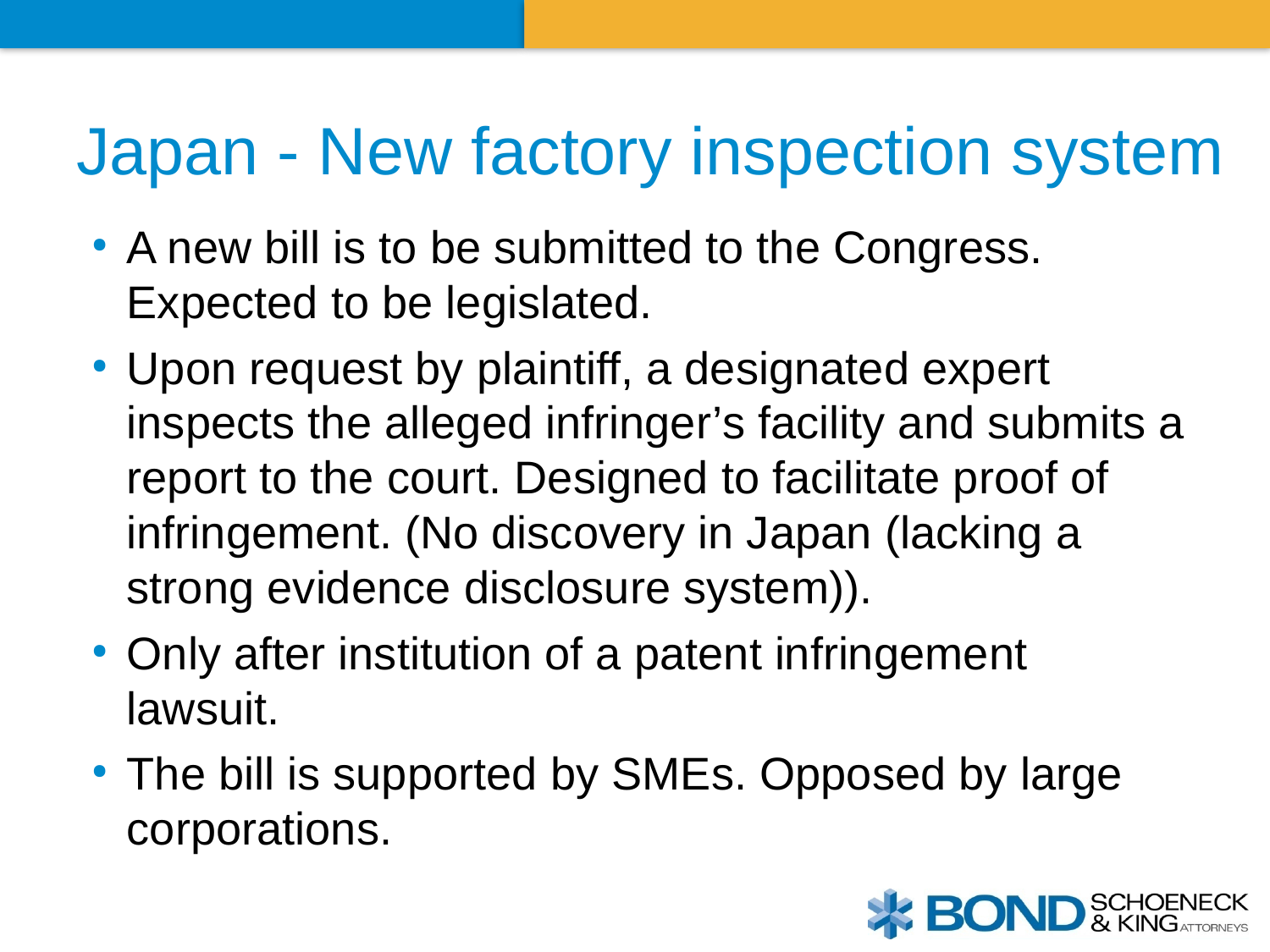

# Japan - New factory inspection system
A new bill is to be submitted to the Congress. Expected to be legislated.
Upon request by plaintiff, a designated expert inspects the alleged infringer’s facility and submits a report to the court. Designed to facilitate proof of infringement. (No discovery in Japan (lacking a strong evidence disclosure system)).
Only after institution of a patent infringement lawsuit.
The bill is supported by SMEs. Opposed by large corporations.